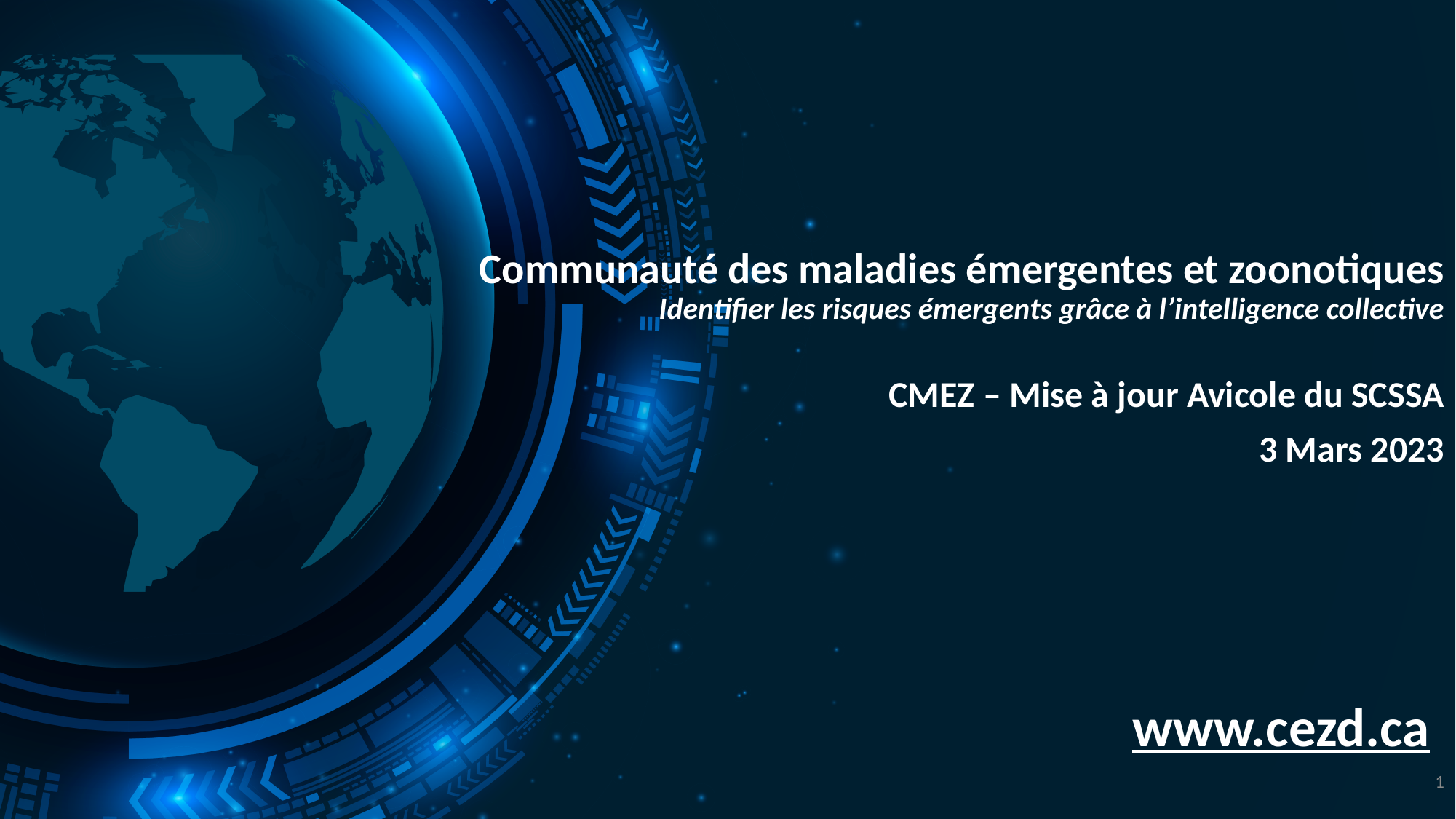

# Communauté des maladies émergentes et zoonotiques Identifier les risques émergents grâce à l’intelligence collective
CMEZ – Mise à jour Avicole du SCSSA
3 Mars 2023
www.cezd.ca
1